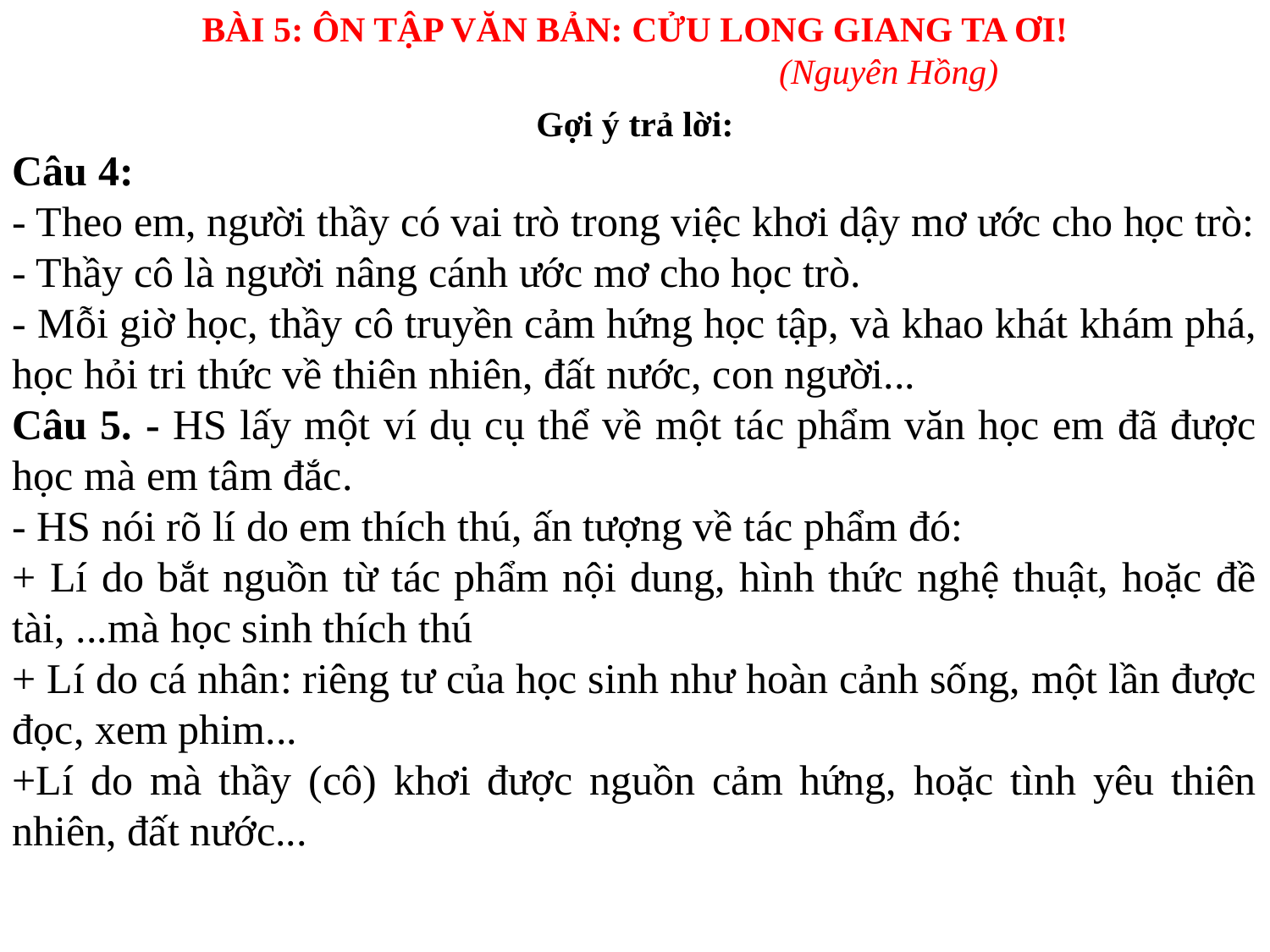

BÀI 5: ÔN TẬP VĂN BẢN: CỬU LONG GIANG TA ƠI!
				(Nguyên Hồng)

Gợi ý trả lời:
Câu 4:
- Theo em, người thầy có vai trò trong việc khơi dậy mơ ước cho học trò:
- Thầy cô là người nâng cánh ước mơ cho học trò.
- Mỗi giờ học, thầy cô truyền cảm hứng học tập, và khao khát khám phá, học hỏi tri thức về thiên nhiên, đất nước, con người...
Câu 5. - HS lấy một ví dụ cụ thể về một tác phẩm văn học em đã được học mà em tâm đắc.
- HS nói rõ lí do em thích thú, ấn tượng về tác phẩm đó:
+ Lí do bắt nguồn từ tác phẩm nội dung, hình thức nghệ thuật, hoặc đề tài, ...mà học sinh thích thú
+ Lí do cá nhân: riêng tư của học sinh như hoàn cảnh sống, một lần được đọc, xem phim...
+Lí do mà thầy (cô) khơi được nguồn cảm hứng, hoặc tình yêu thiên nhiên, đất nước...